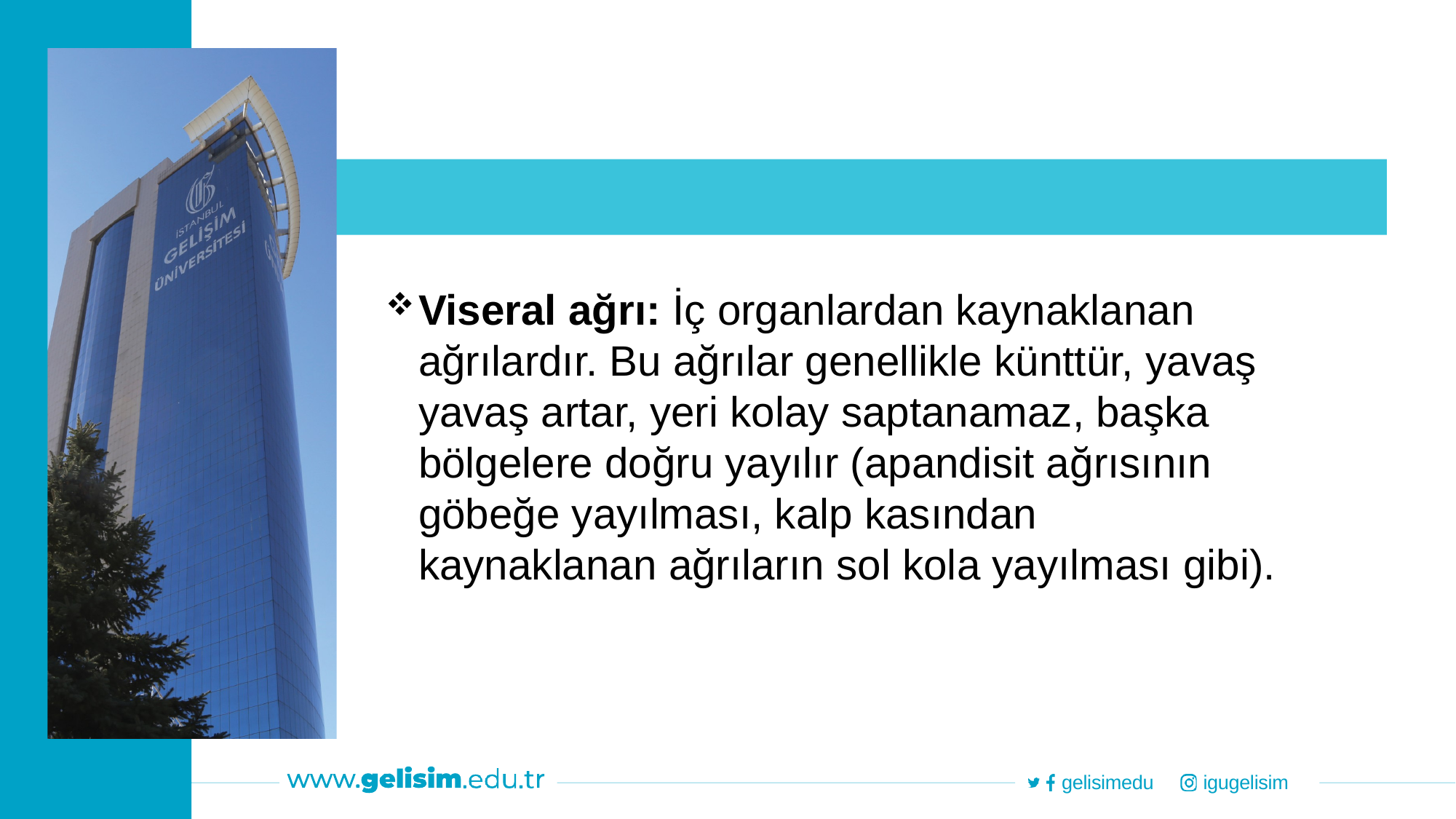

Viseral ağrı: İç organlardan kaynaklanan ağrılardır. Bu ağrılar genellikle künttür, yavaş yavaş artar, yeri kolay saptanamaz, başka bölgelere doğru yayılır (apandisit ağrısının göbeğe yayılması, kalp kasından kaynaklanan ağrıların sol kola yayılması gibi).